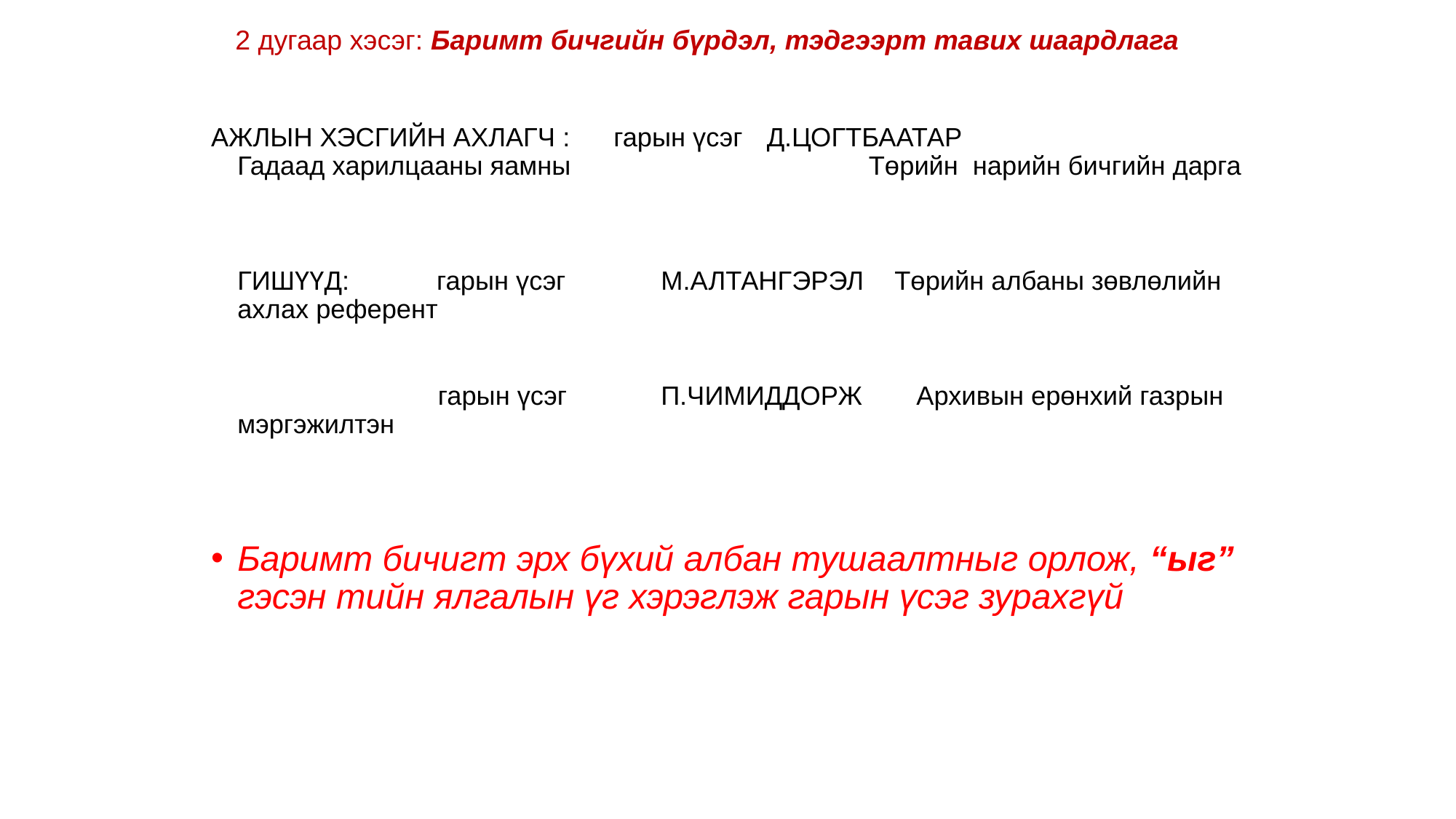

2 дугаар хэсэг: Баримт бичгийн бүрдэл, тэдгээрт тавих шаардлага
АЖЛЫН ХЭСГИЙН АХЛАГЧ :      гарын үсэг	Д.ЦОГТБААТАР           					                  Гадаад харилцааны яамны   	 				              Төрийн  нарийн бичгийн дарга

			ГИШҮҮД:            гарын үсэг	М.АЛТАНГЭРЭЛ							   Төрийн албаны зөвлөлийн 							ахлах референт

    				             гарын үсэг 	П.ЧИМИДДОРЖ							      Архивын ерөнхий газрын 							мэргэжилтэн

Баримт бичигт эрх бүхий албан тушаалтныг орлож, “ыг” гэсэн тийн ялгалын үг хэрэглэж гарын үсэг зурахгүй